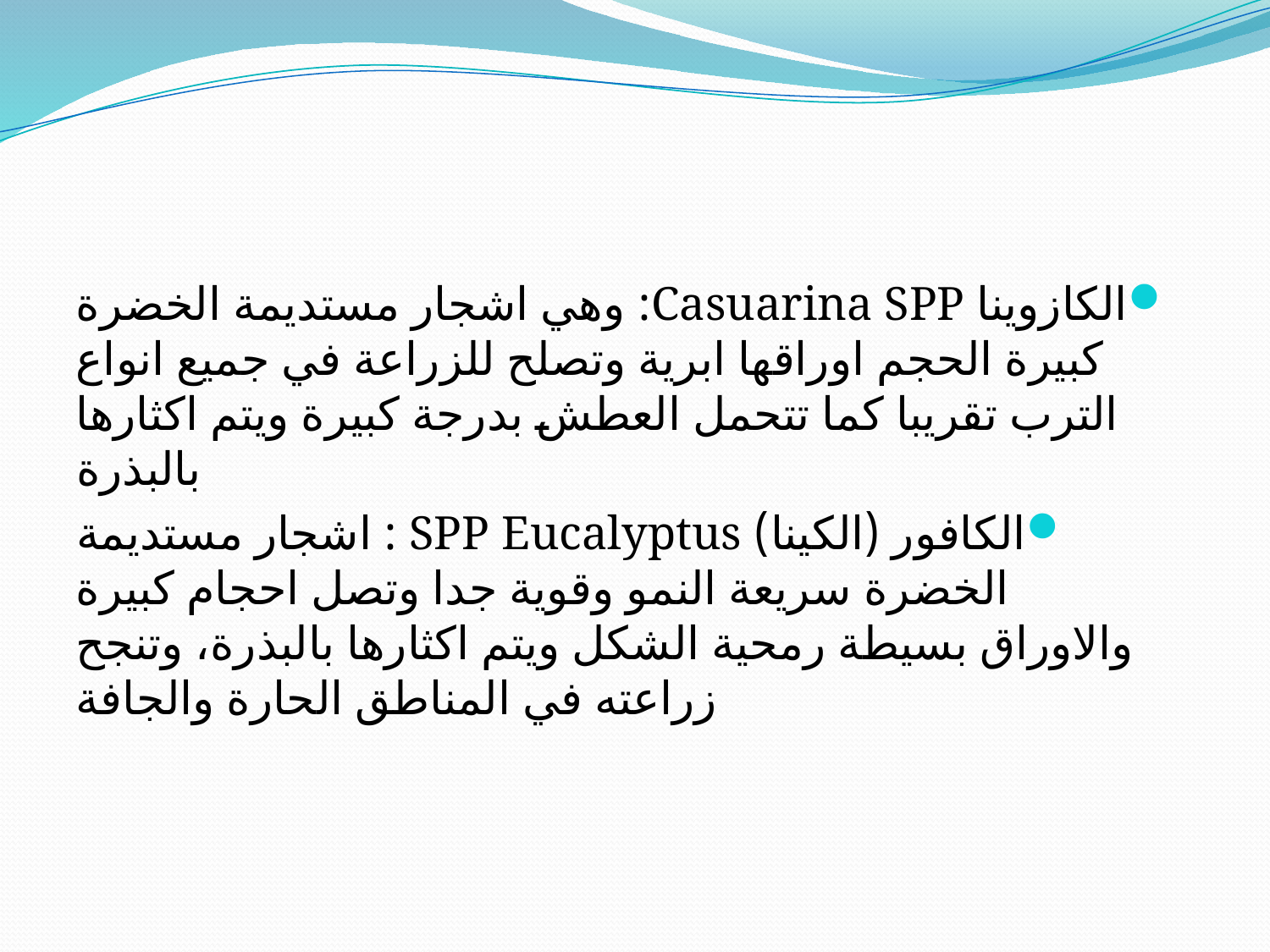

#
الكازوينا Casuarina SPP: وهي اشجار مستديمة الخضرة كبيرة الحجم اوراقها ابرية وتصلح للزراعة في جميع انواع الترب تقريبا كما تتحمل العطش بدرجة كبيرة ويتم اكثارها بالبذرة
الكافور (الكينا) SPP Eucalyptus : اشجار مستديمة الخضرة سريعة النمو وقوية جدا وتصل احجام كبيرة والاوراق بسيطة رمحية الشكل ويتم اكثارها بالبذرة، وتنجح زراعته في المناطق الحارة والجافة